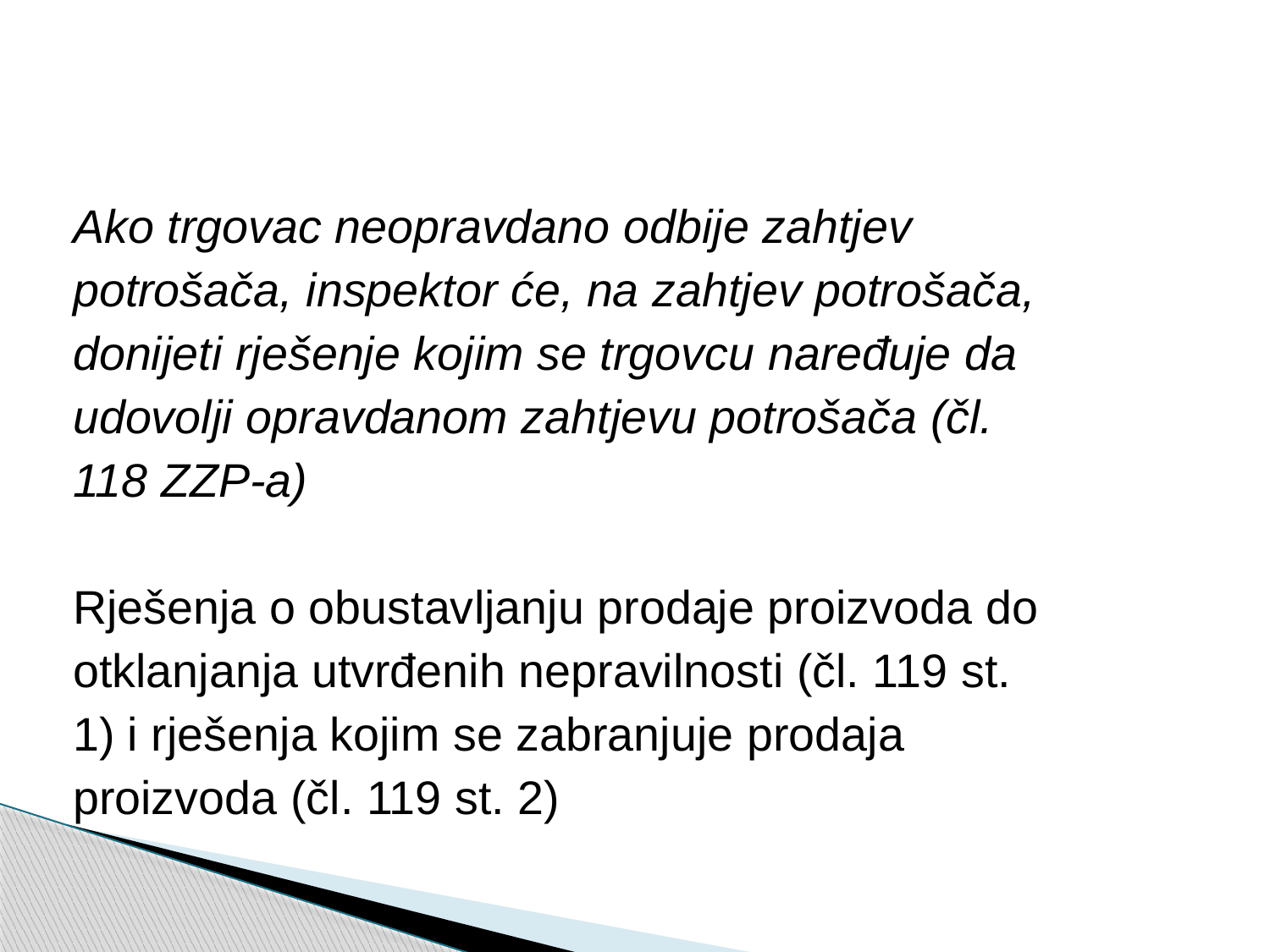

#

Ako trgovac neopravdano odbije zahtjev
potrošača, inspektor će, na zahtjev potrošača,
donijeti rješenje kojim se trgovcu naređuje da
udovolji opravdanom zahtjevu potrošača (čl.
118 ZZP-a)

Rješenja o obustavljanju prodaje proizvoda do
otklanjanja utvrđenih nepravilnosti (čl. 119 st.
1) i rješenja kojim se zabranjuje prodaja
proizvoda (čl. 119 st. 2)